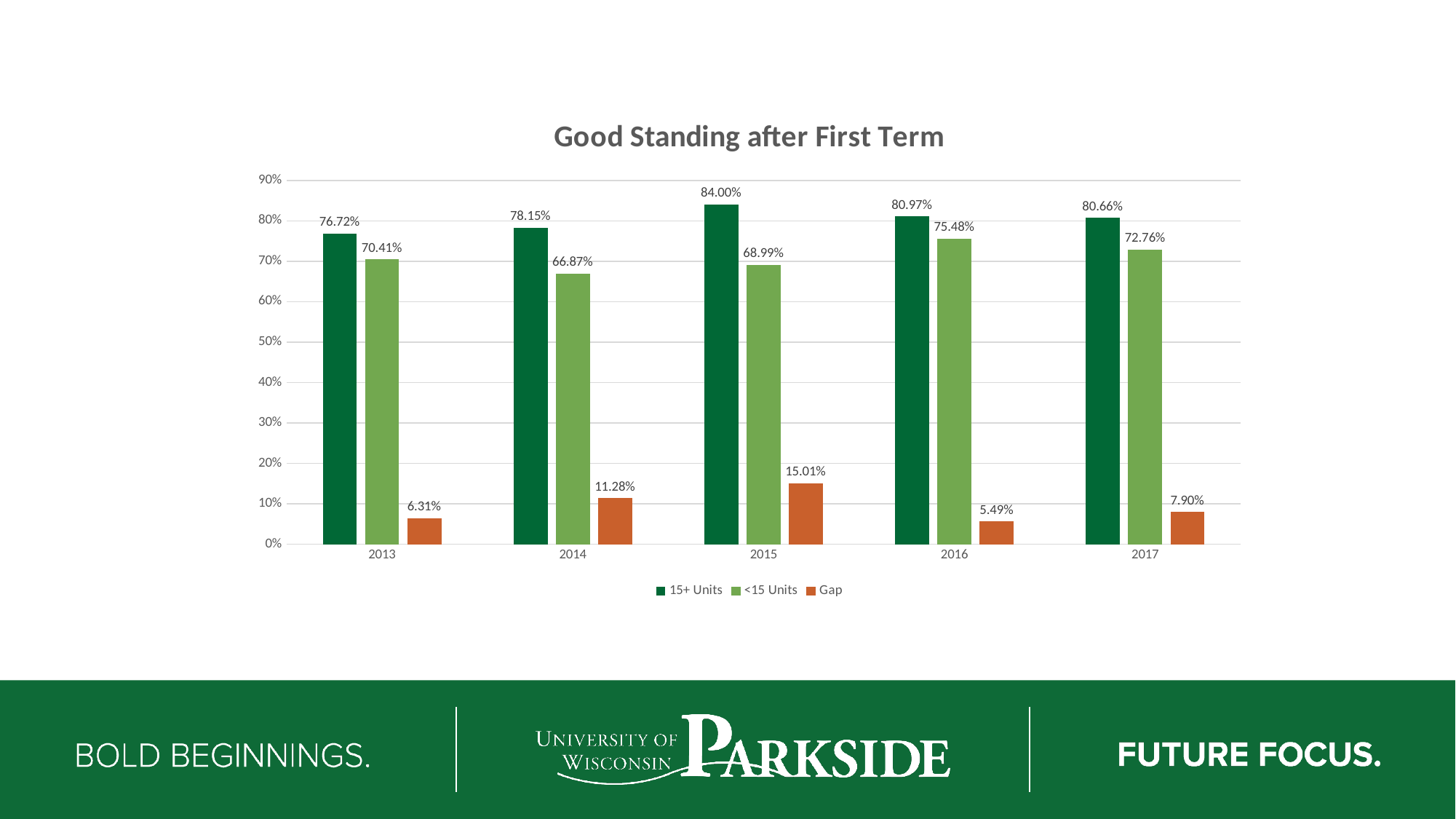

### Chart: Good Standing after First Term

| Category | 15+ Units | <15 Units | Gap |
|---|---|---|---|
| 2013 | 0.7672 | 0.7041 | 0.06310000000000004 |
| 2014 | 0.7815 | 0.6687 | 0.11280000000000001 |
| 2015 | 0.84 | 0.6899 | 0.1501 |
| 2016 | 0.8097 | 0.7548 | 0.05489999999999995 |
| 2017 | 0.8066 | 0.7276 | 0.07899999999999996 |